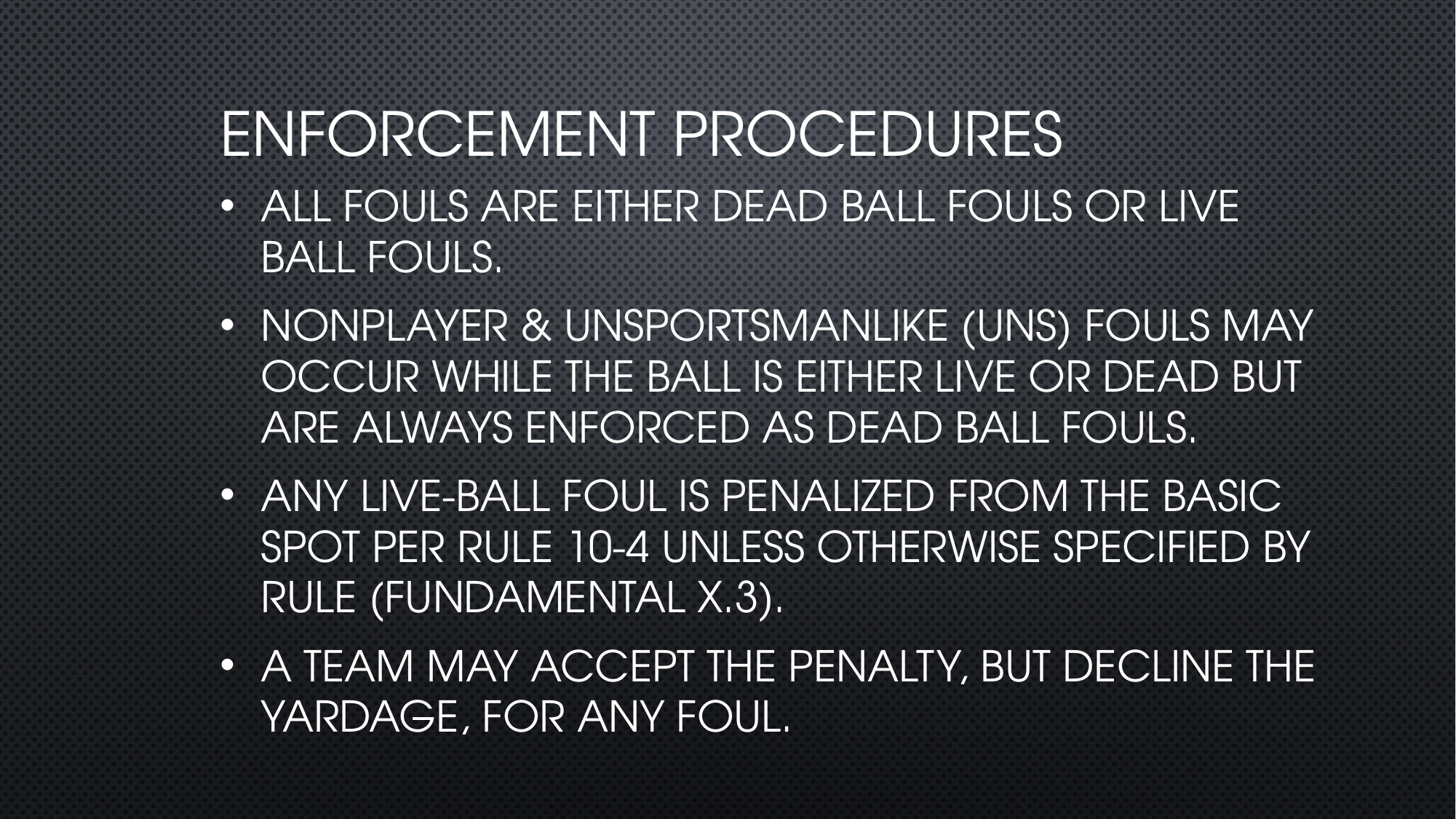

# Enforcement Procedures
All fouls are either dead ball fouls or live ball fouls.
Nonplayer & Unsportsmanlike (UNS) fouls may occur while the ball is either live or dead but are always enforced as dead ball fouls.
Any live-ball foul is penalized from the basic spot per Rule 10-4 unless otherwise specified by rule (Fundamental X.3).
A team may accept the penalty, but decline the yardage, for any foul.